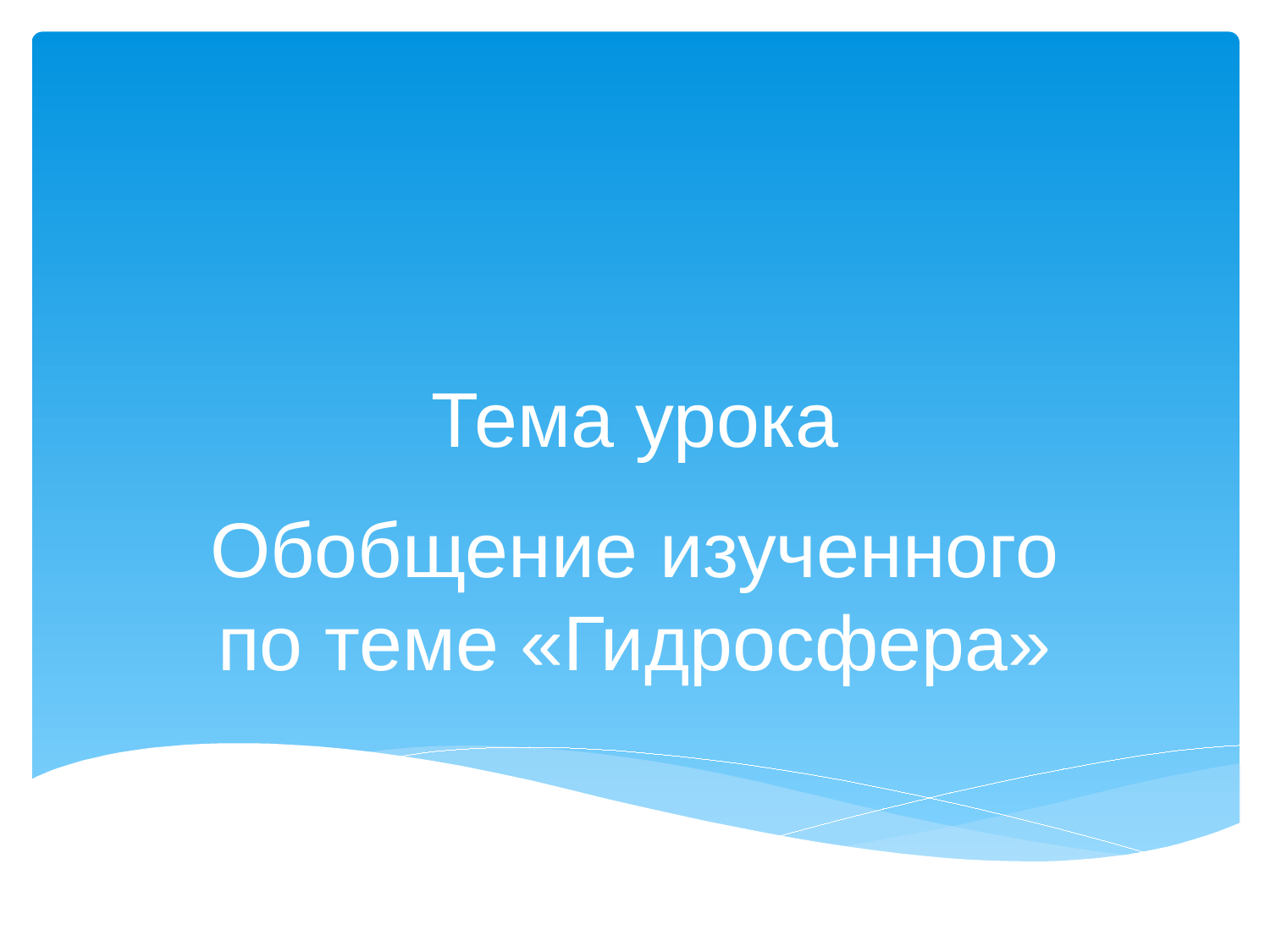

# Тема урока
Обобщение изученного по теме «Гидросфера»